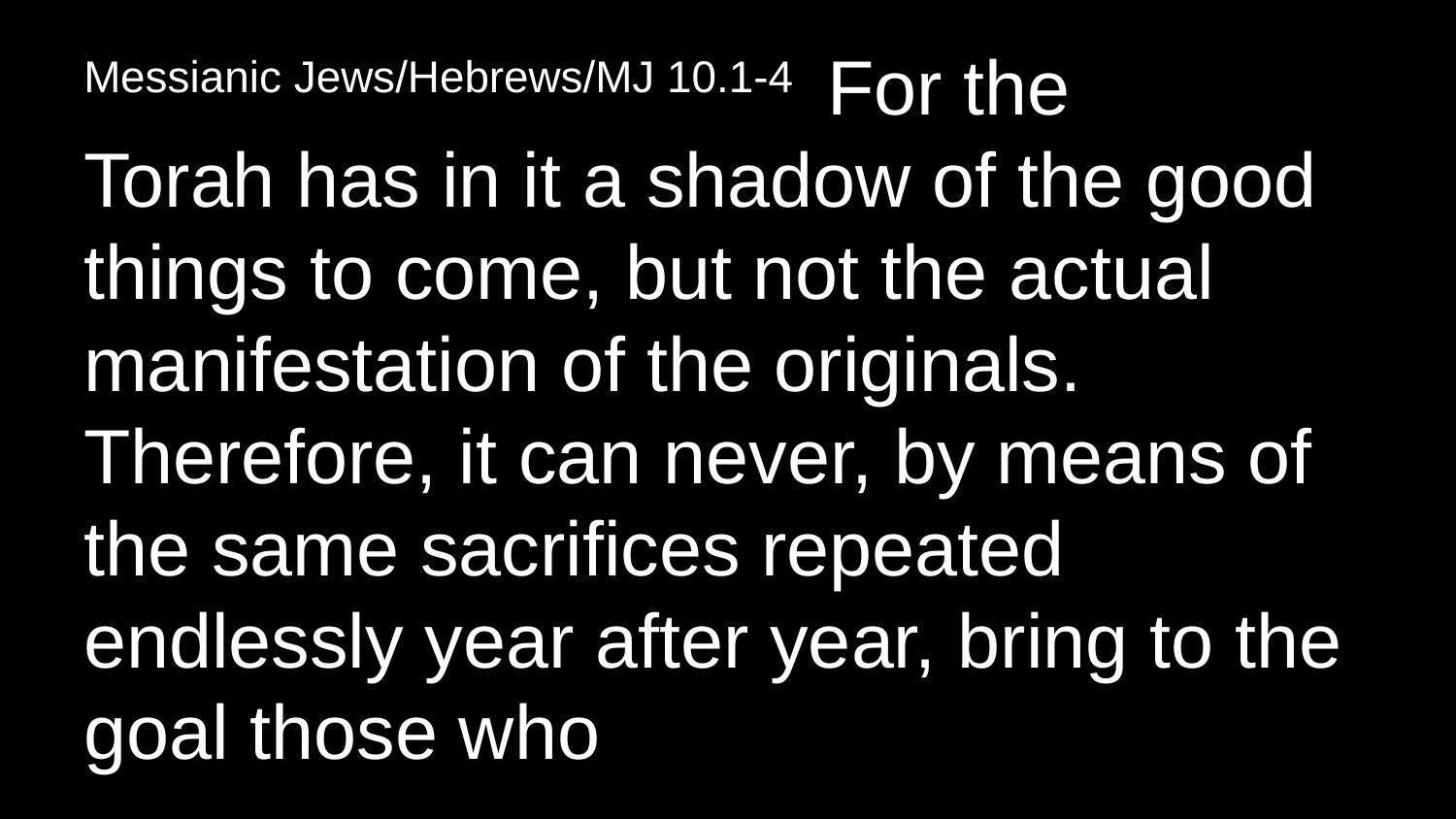

Messianic Jews/Hebrews/MJ 10.1-4  For the Torah has in it a shadow of the good things to come, but not the actual manifestation of the originals. Therefore, it can never, by means of the same sacrifices repeated endlessly year after year, bring to the goal those who